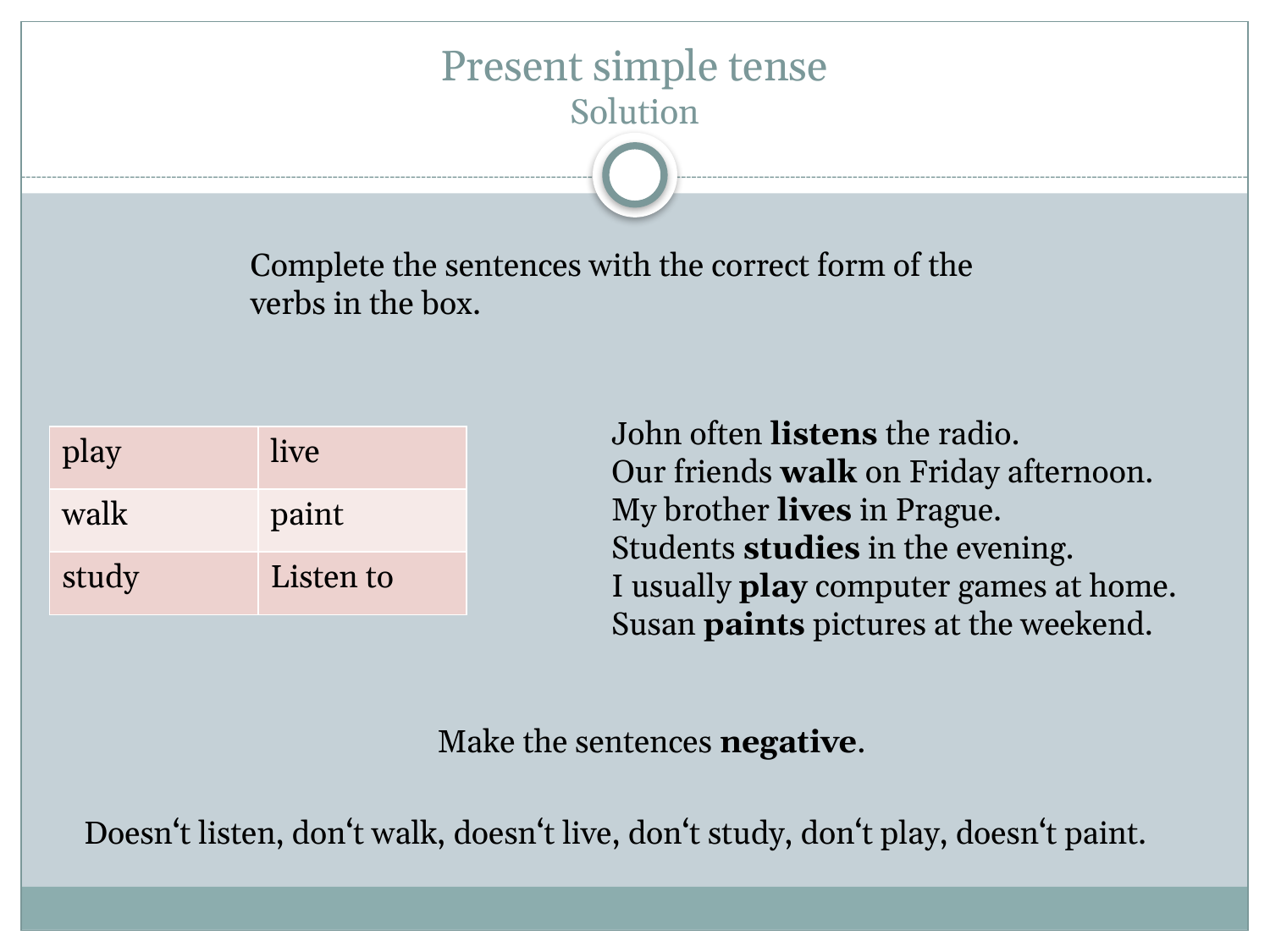

# Present simple tense Solution
Complete the sentences with the correct form of the
verbs in the box.
John often listens the radio.
Our friends walk on Friday afternoon.
My brother lives in Prague.
Students studies in the evening.
I usually play computer games at home.
Susan paints pictures at the weekend.
| play | live |
| --- | --- |
| walk | paint |
| study | Listen to |
Make the sentences negative.
Doesn‘t listen, don‘t walk, doesn‘t live, don‘t study, don‘t play, doesn‘t paint.